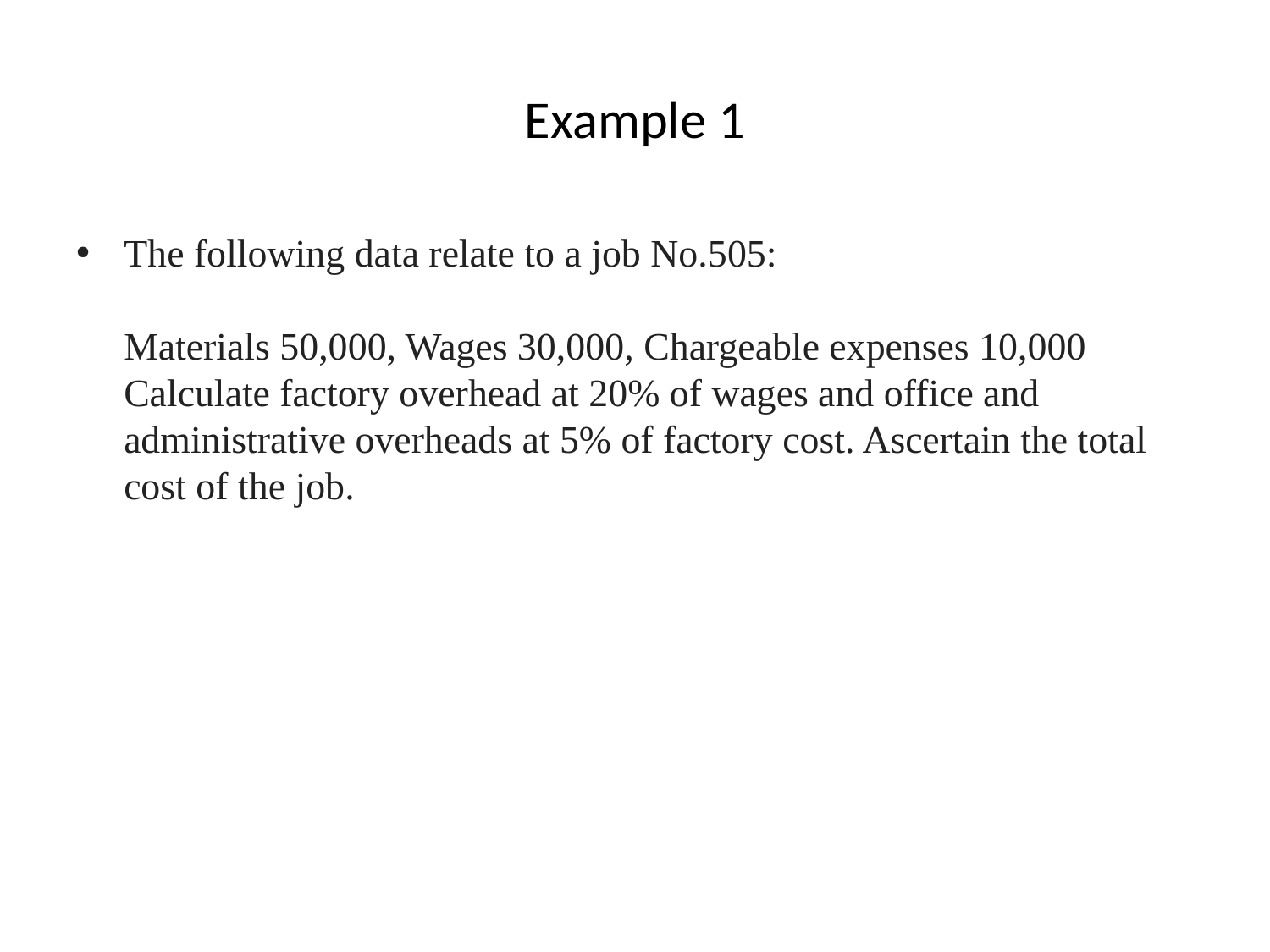

# Example 1
The following data relate to a job No.505:
Materials 50,000, Wages 30,000, Chargeable expenses 10,000 Calculate factory overhead at 20% of wages and office and administrative overheads at 5% of factory cost. Ascertain the total cost of the job.